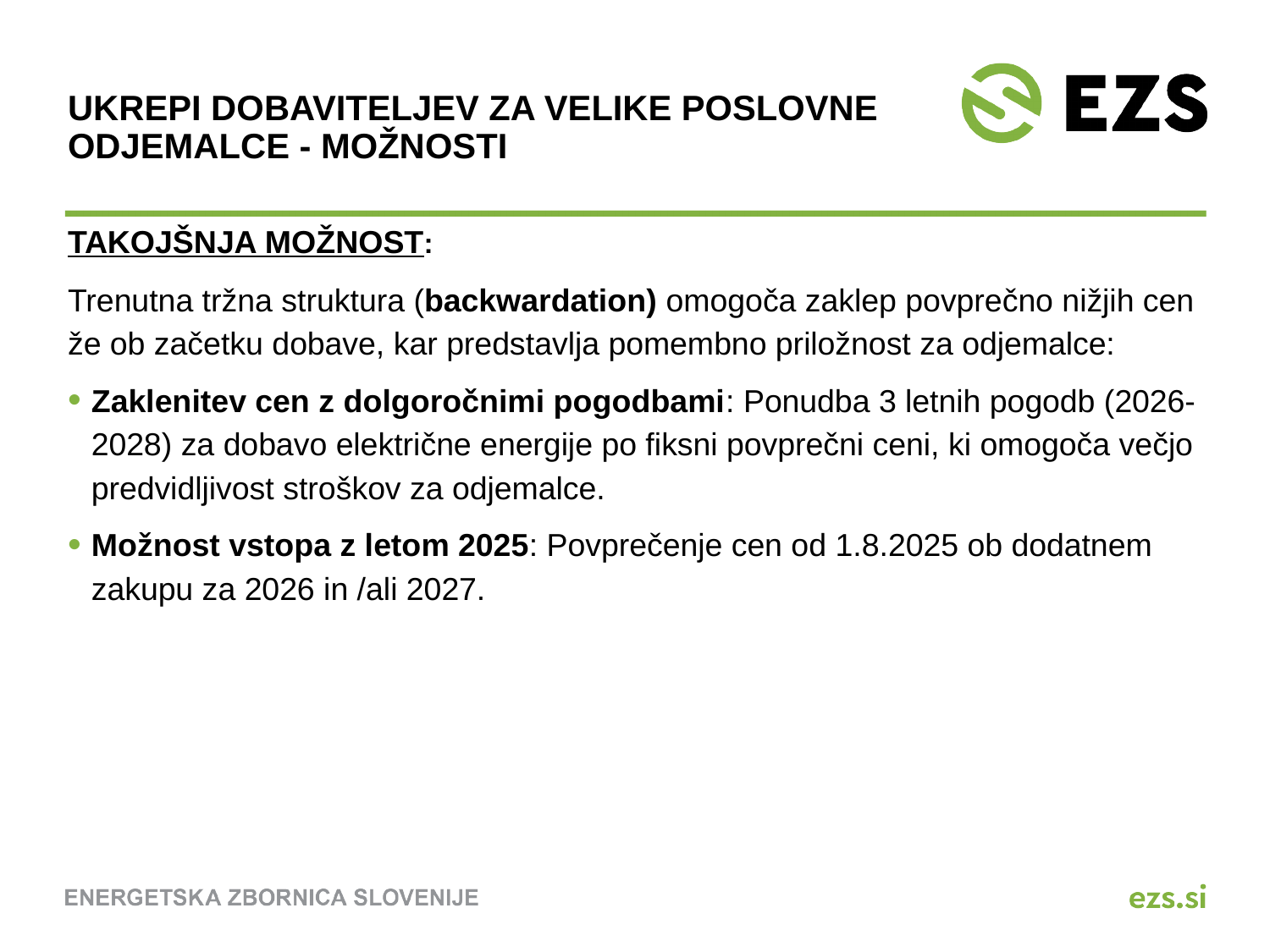

# Ukrepi dobaviteljev za velike poslovne odjemalce - MOŽNOSTI
TAKOJŠNJA MOŽNOST:
Trenutna tržna struktura (backwardation) omogoča zaklep povprečno nižjih cen že ob začetku dobave, kar predstavlja pomembno priložnost za odjemalce:
Zaklenitev cen z dolgoročnimi pogodbami: Ponudba 3 letnih pogodb (2026-2028) za dobavo električne energije po fiksni povprečni ceni, ki omogoča večjo predvidljivost stroškov za odjemalce.
Možnost vstopa z letom 2025: Povprečenje cen od 1.8.2025 ob dodatnem zakupu za 2026 in /ali 2027.